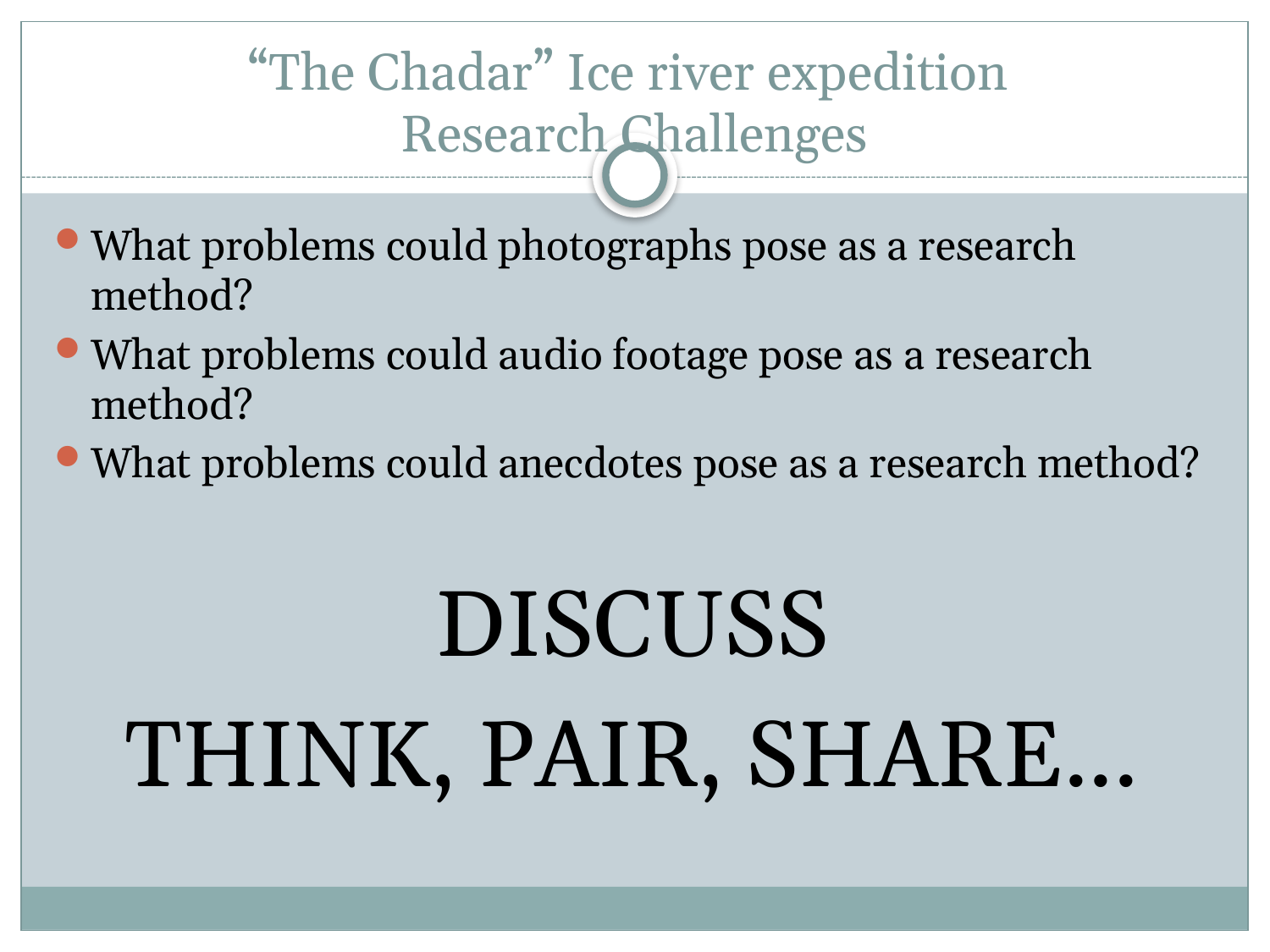

# “The Chadar” Ice river expedition Research Challenges
What problems could photographs pose as a research method?
What problems could audio footage pose as a research method?
What problems could anecdotes pose as a research method?

DISCUSS
THINK, PAIR, SHARE...